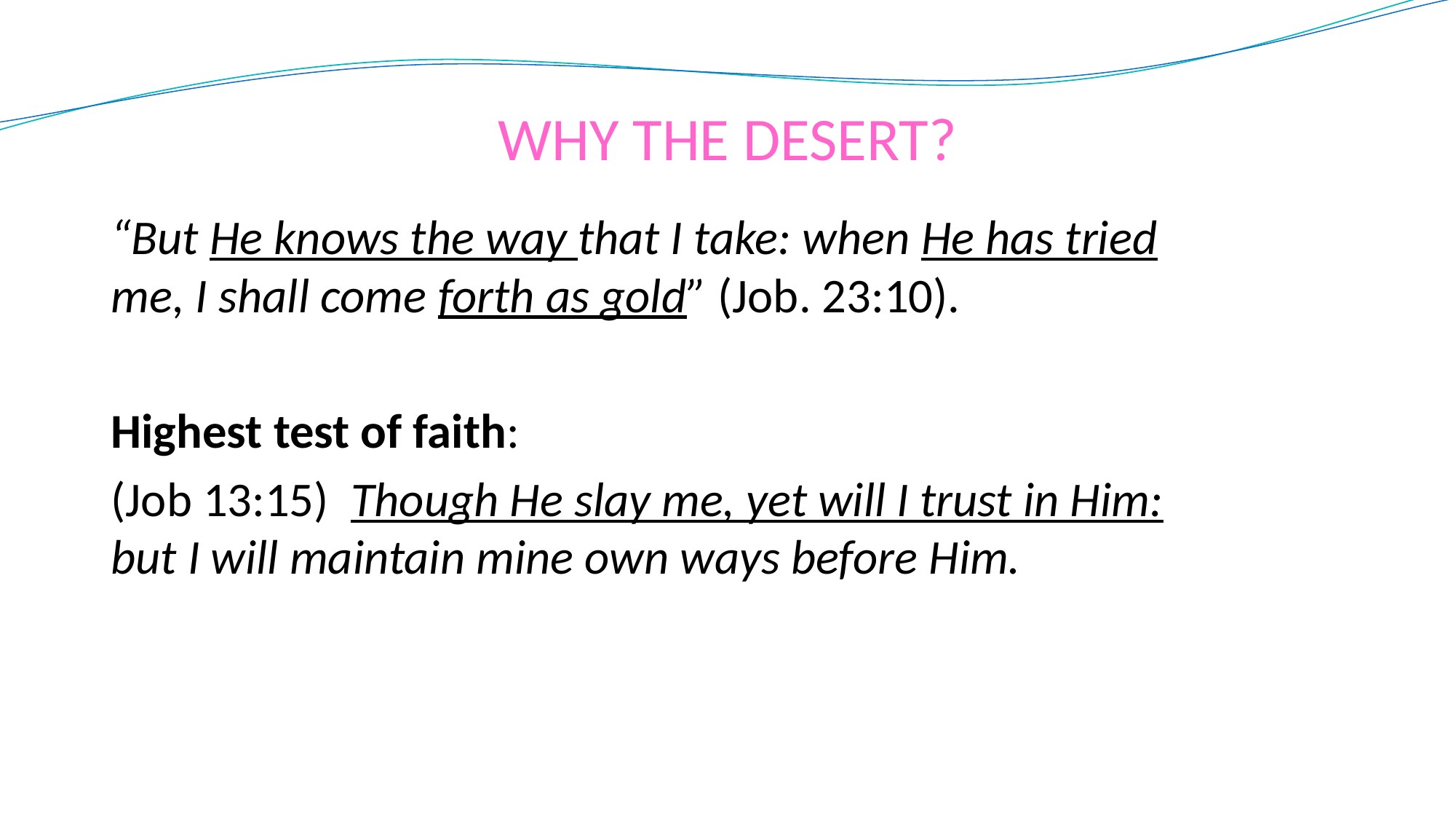

# WHY THE DESERT?
“But He knows the way that I take: when He has tried me, I shall come forth as gold” (Job. 23:10).

Highest test of faith:
(Job 13:15)  Though He slay me, yet will I trust in Him: but I will maintain mine own ways before Him.